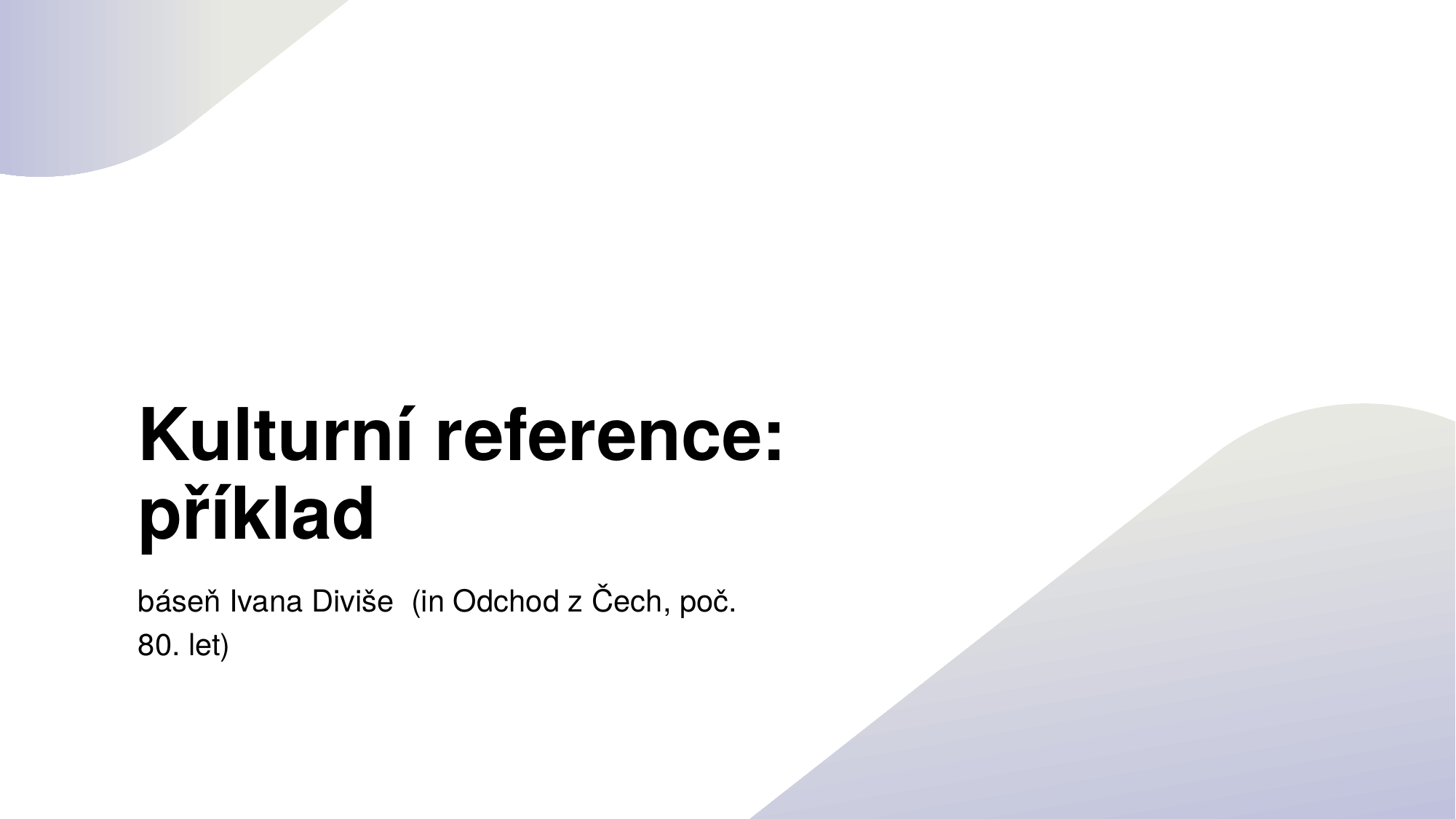

# Kulturní reference: příklad
báseň Ivana Diviše  (in Odchod z Čech, poč. 80. let)